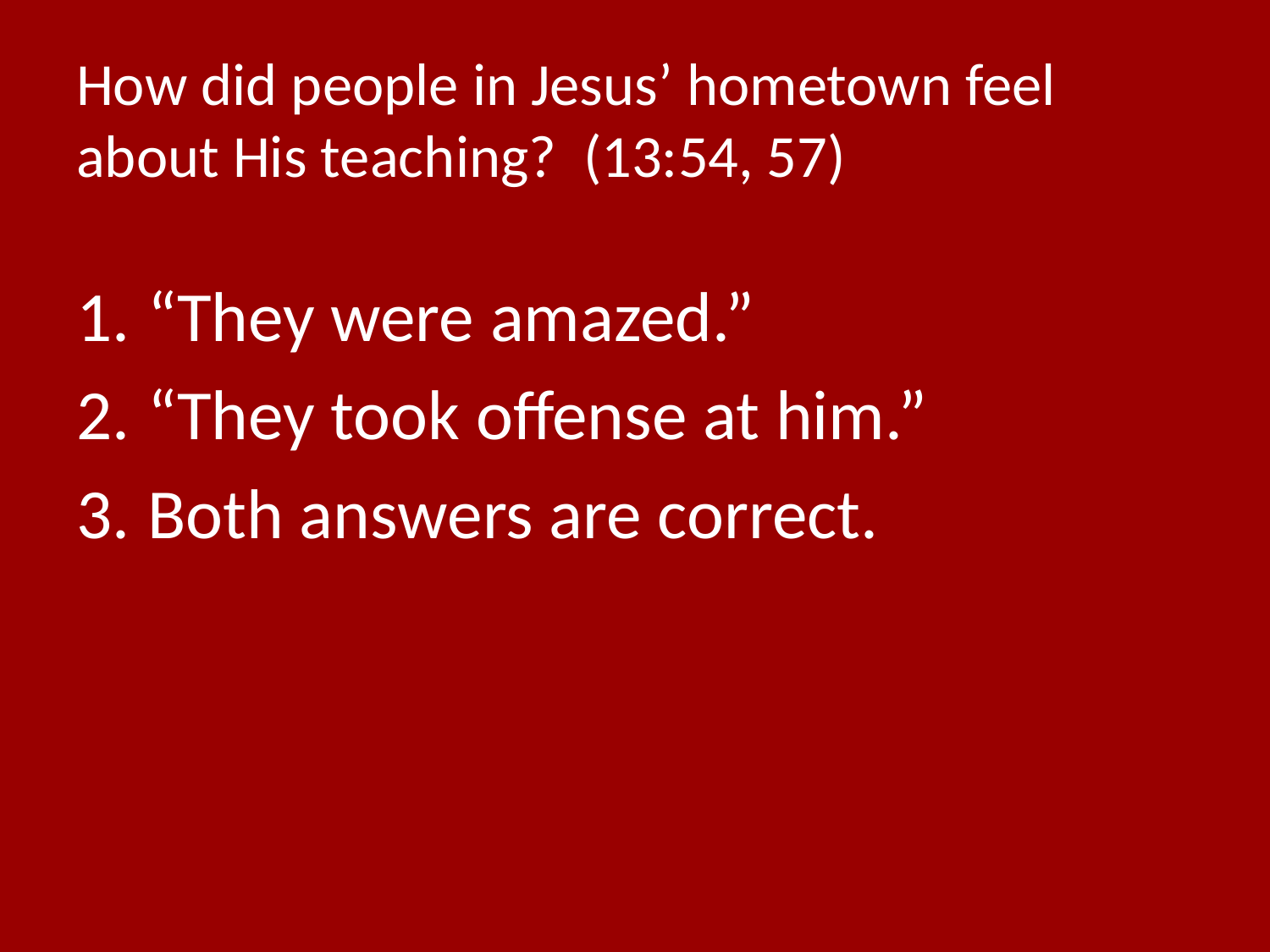

# How did people in Jesus’ hometown feel about His teaching?  (13:54, 57)
“They were amazed.”
“They took offense at him.”
Both answers are correct.